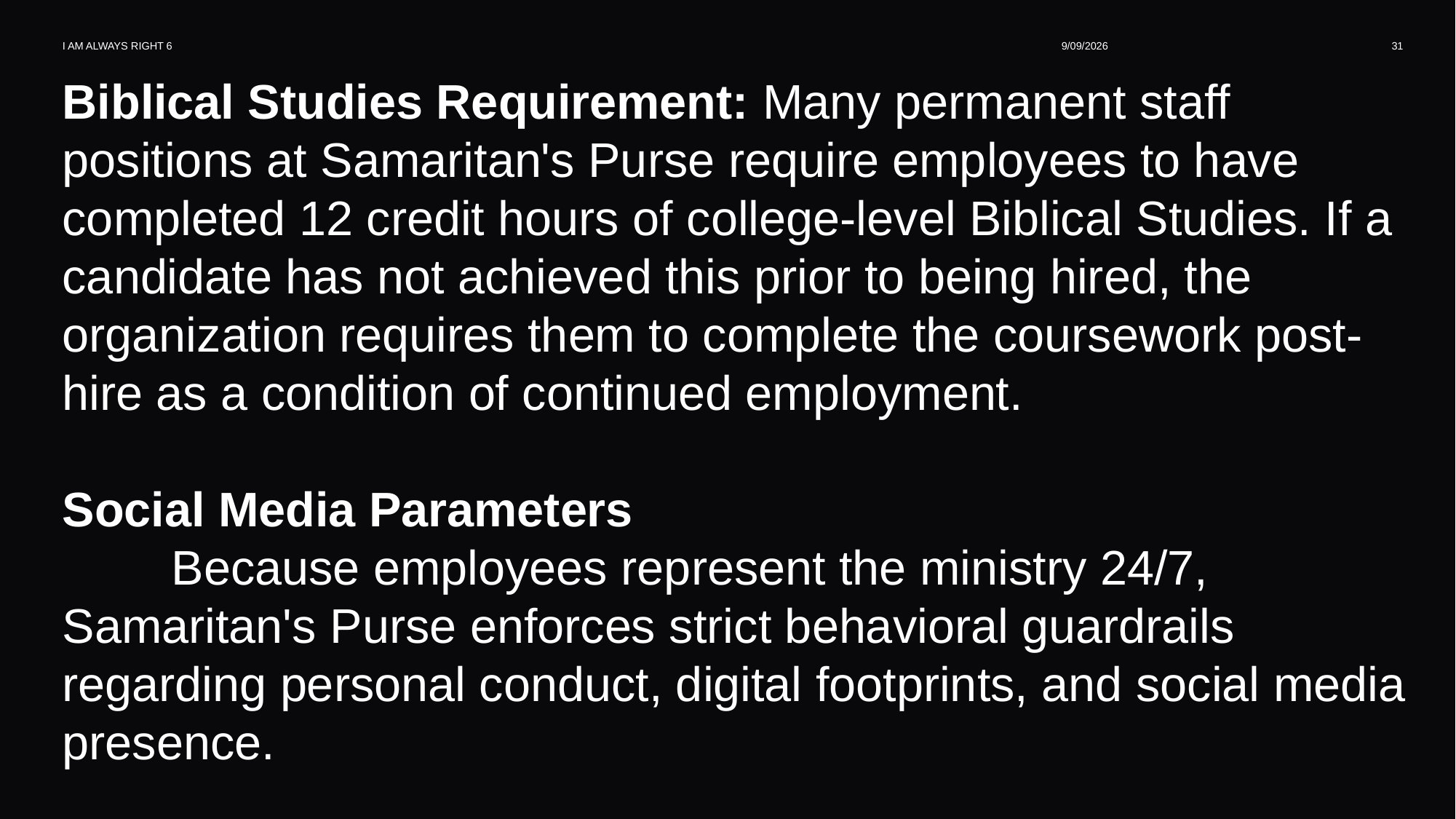

I am Always Right 6
9/09/2026
31
Biblical Studies Requirement: Many permanent staff positions at Samaritan's Purse require employees to have completed 12 credit hours of college-level Biblical Studies. If a candidate has not achieved this prior to being hired, the organization requires them to complete the coursework post-hire as a condition of continued employment.
Social Media Parameters
	Because employees represent the ministry 24/7, Samaritan's Purse enforces strict behavioral guardrails regarding personal conduct, digital footprints, and social media presence.